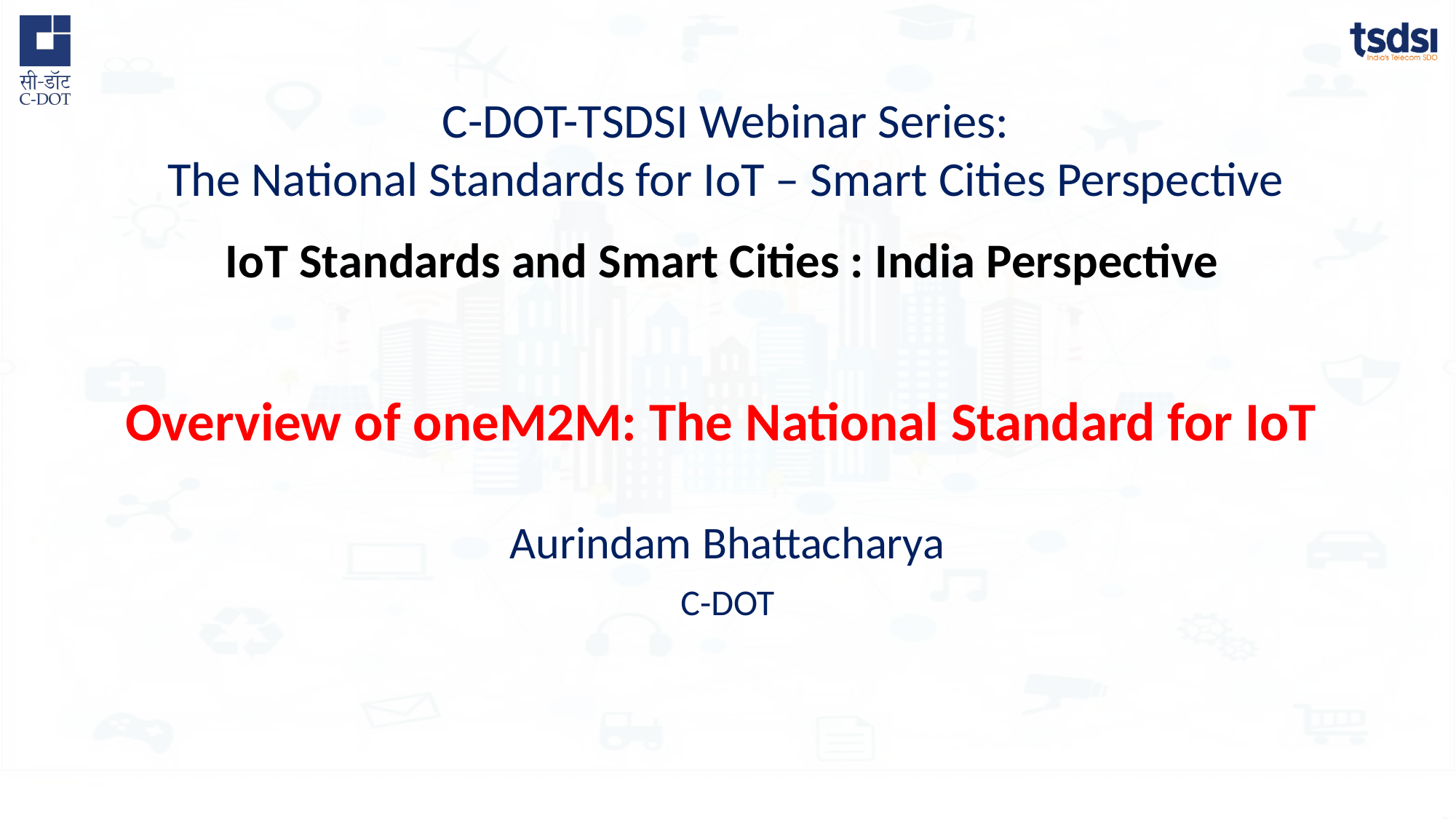

IoT Standards and Smart Cities : India Perspective
Overview of oneM2M: The National Standard for IoT

Aurindam Bhattacharya
C-DOT